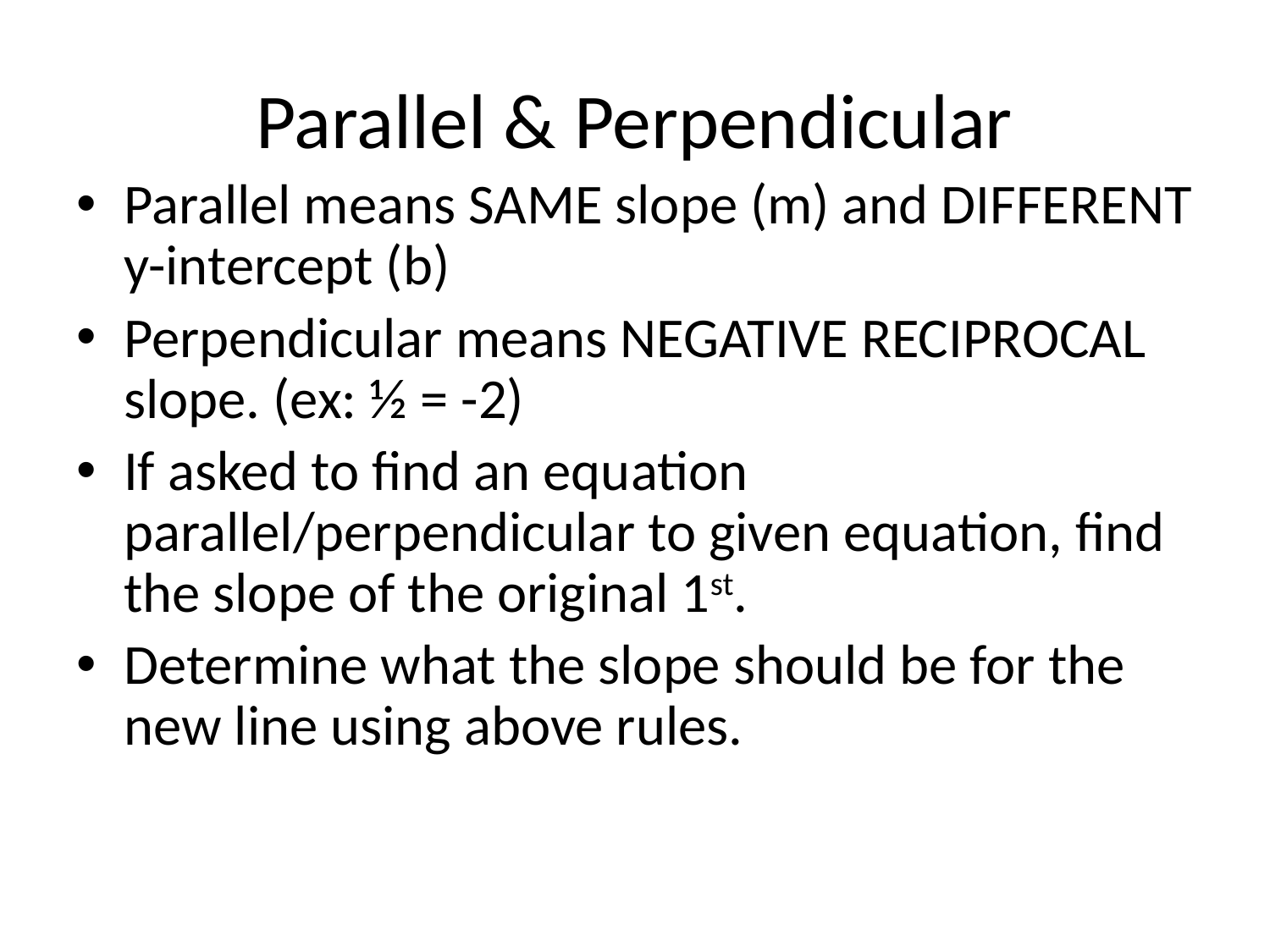

# Parallel & Perpendicular
Parallel means SAME slope (m) and DIFFERENT y-intercept (b)
Perpendicular means NEGATIVE RECIPROCAL slope. (ex: ½ = -2)
If asked to find an equation parallel/perpendicular to given equation, find the slope of the original 1st.
Determine what the slope should be for the new line using above rules.